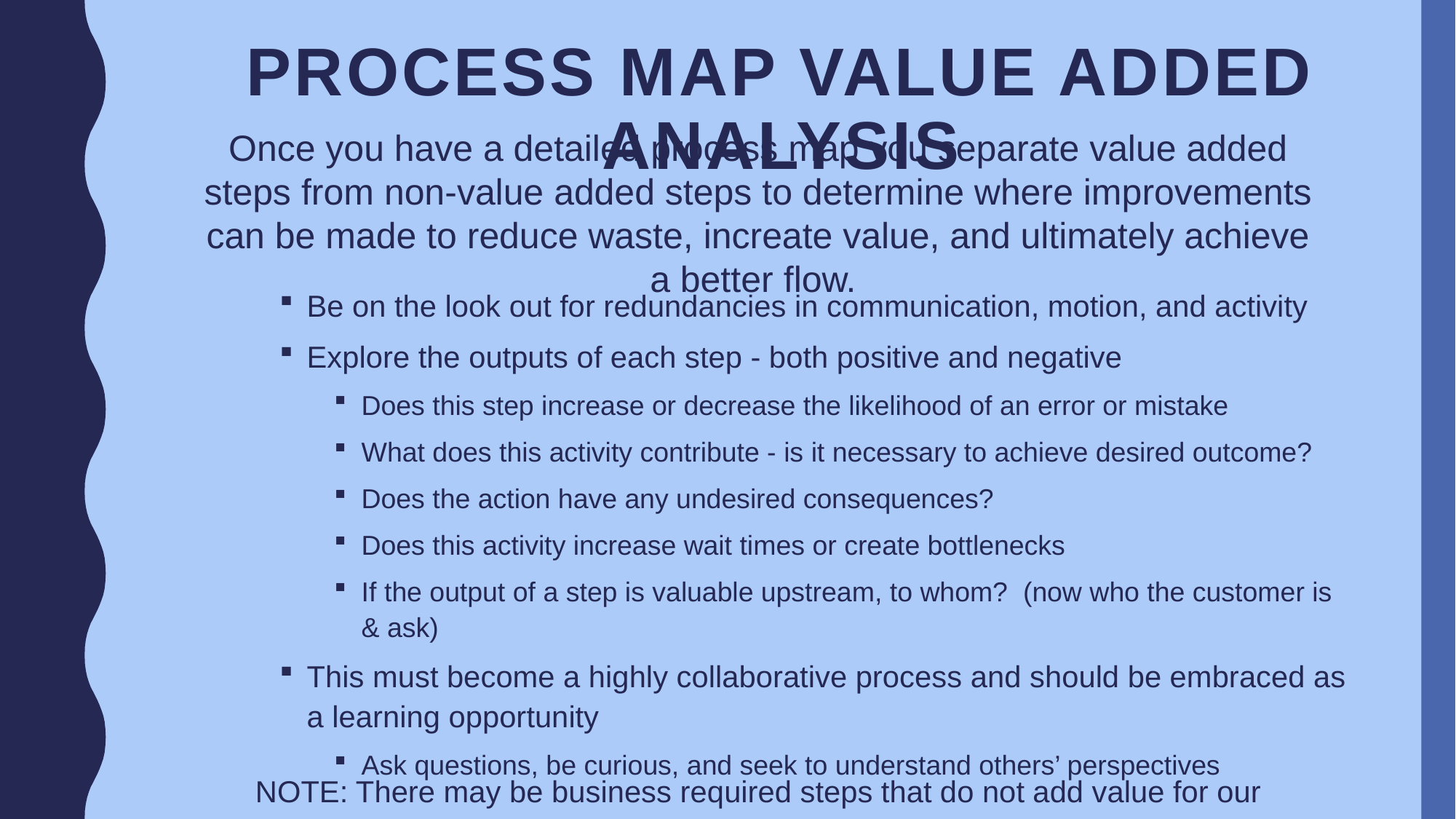

# Process Map Value Added Analysis
Once you have a detailed process map you separate value added steps from non-value added steps to determine where improvements can be made to reduce waste, increate value, and ultimately achieve a better flow.

Be on the look out for redundancies in communication, motion, and activity
Explore the outputs of each step - both positive and negative
Does this step increase or decrease the likelihood of an error or mistake
What does this activity contribute - is it necessary to achieve desired outcome?
Does the action have any undesired consequences?
Does this activity increase wait times or create bottlenecks
If the output of a step is valuable upstream, to whom?  (now who the customer is & ask)
This must become a highly collaborative process and should be embraced as a learning opportunity
Ask questions, be curious, and seek to understand others’ perspectives

NOTE: There may be business required steps that do not add value for our customers